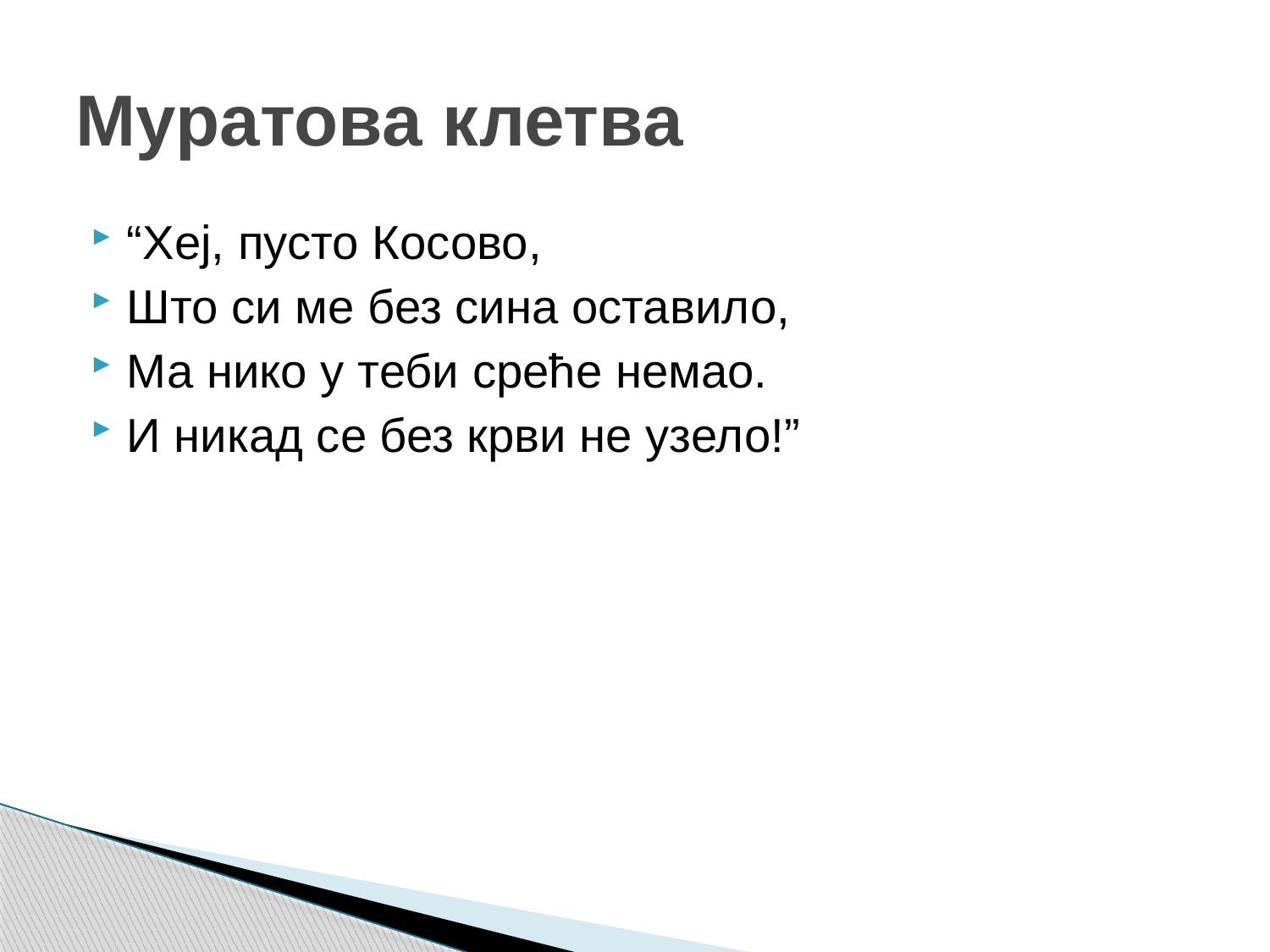

# Муратова клетва
“Хеј, пусто Косово,
Што си ме без сина оставило,
Ма нико у теби среће немао.
И никад се без крви не узело!”